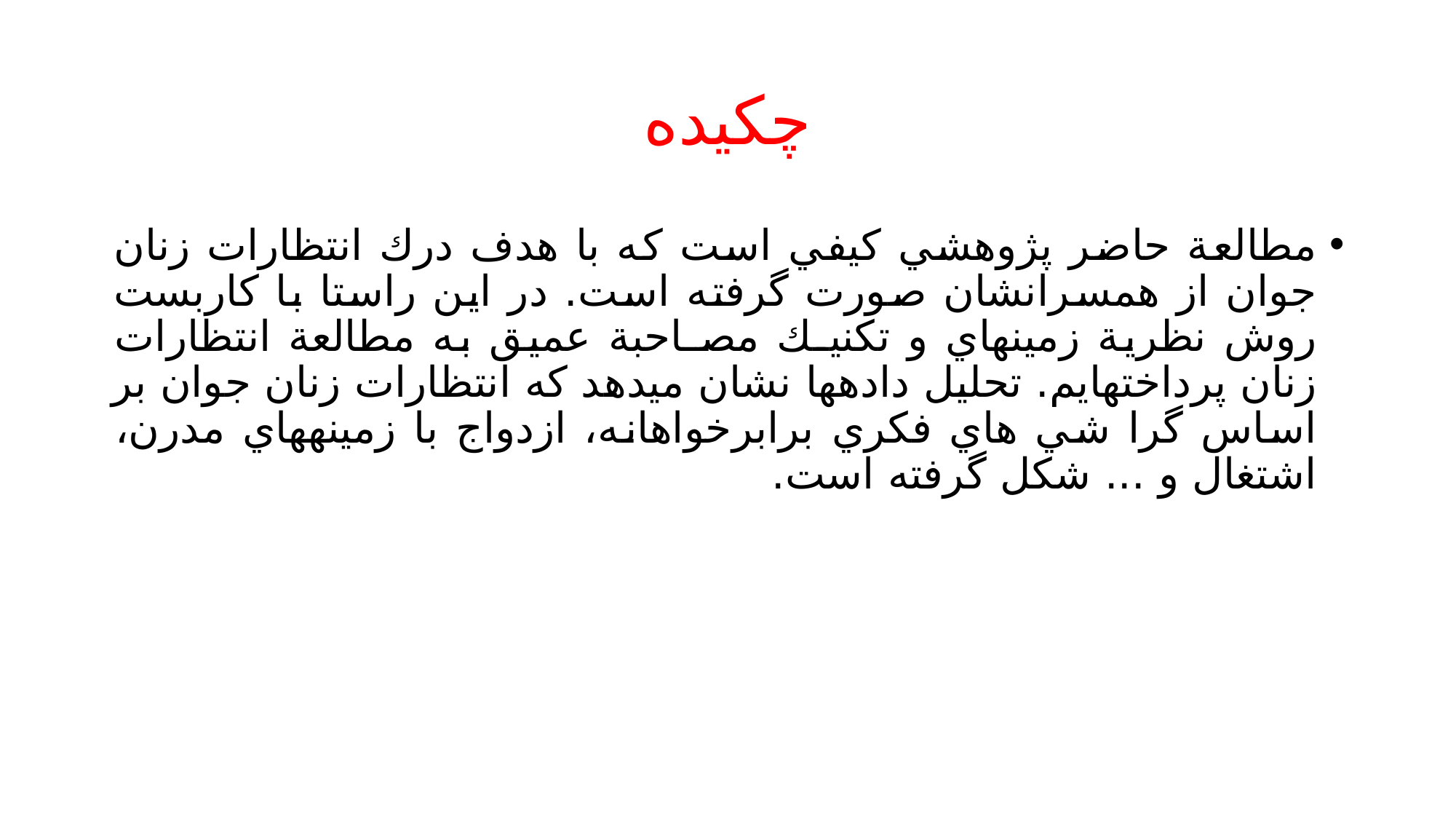

# چکیده
مطالعة حاضر پژوهشي كيفي است كه با هدف درك انتظارات زنان جوان از همسرانشان صورت گرفته است. در اين راستا با كاربست روش نظرية زمينهاي و تكنيـك مصـاحبة عميق به مطالعة انتظارات زنان پرداختهايم. تحليل دادهها نشان ميدهد كه انتظارات زنان جوان بر اساس گرا شي هاي فكري برابرخواهانه، ازدواج با زمينههاي مدرن، اشتغال و ... شكل گرفته است.